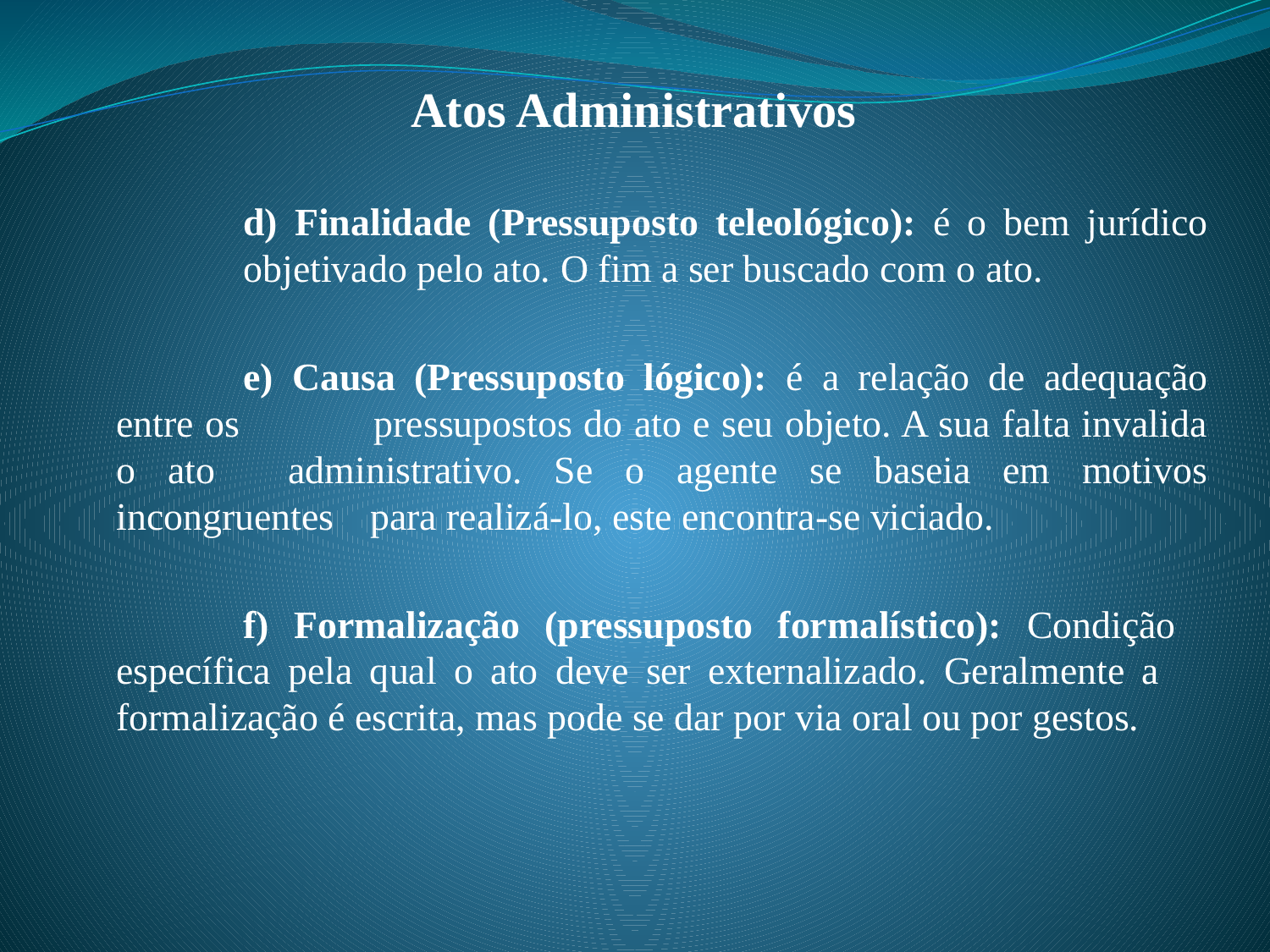

# Atos Administrativos
		d) Finalidade (Pressuposto teleológico): é o bem jurídico 	objetivado pelo ato. O fim a ser buscado com o ato.

		e) Causa (Pressuposto lógico): é a relação de adequação entre os 	pressupostos do ato e seu objeto. A sua falta invalida o ato 	administrativo. Se o agente se baseia em motivos incongruentes 	para realizá-lo, este encontra-se viciado.

		f) Formalização (pressuposto formalístico): Condição 	específica pela qual o ato deve ser externalizado. Geralmente a 	formalização é escrita, mas pode se dar por via oral ou por gestos.